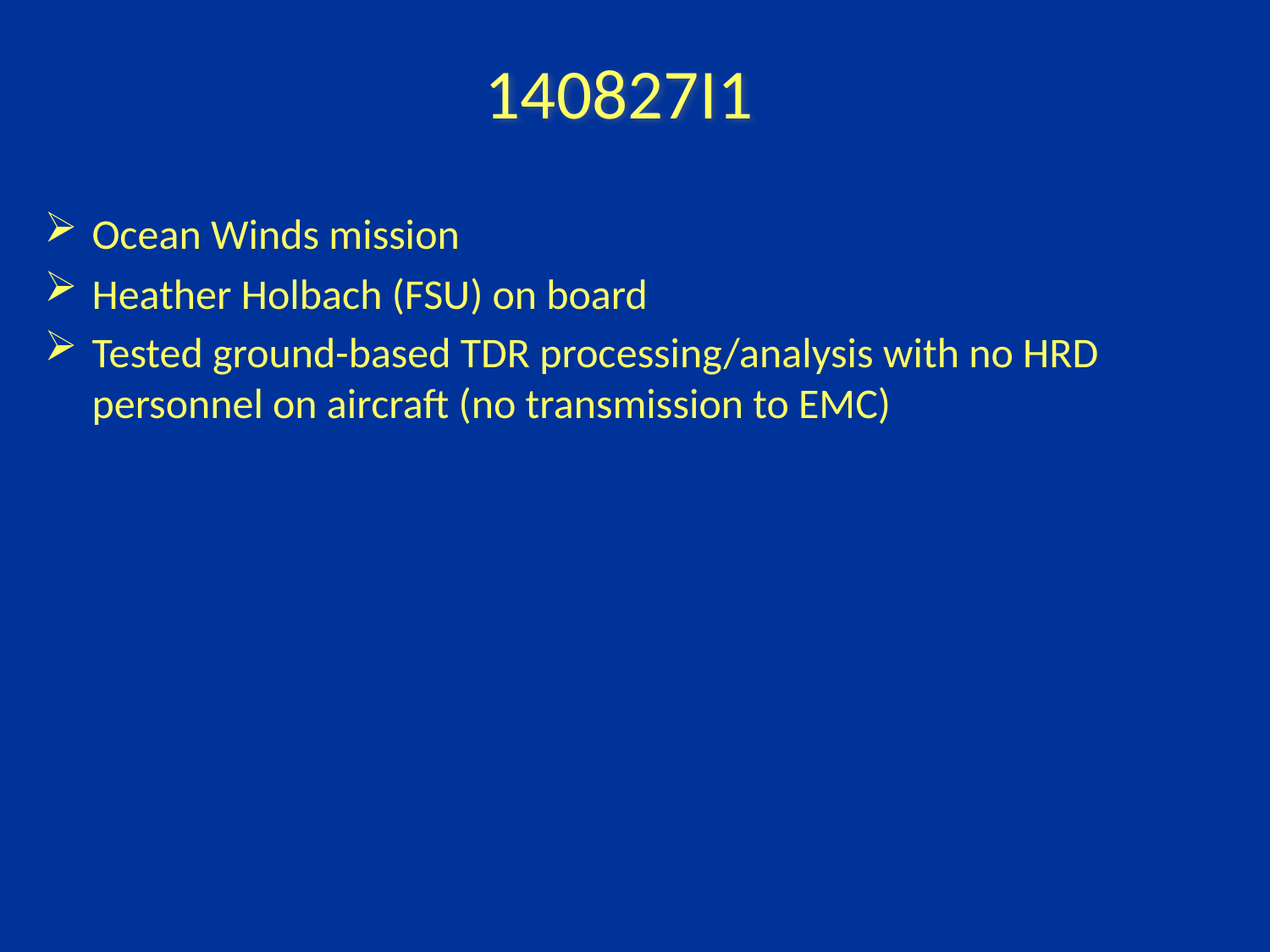

140827I1
Ocean Winds mission
Heather Holbach (FSU) on board
Tested ground-based TDR processing/analysis with no HRD personnel on aircraft (no transmission to EMC)